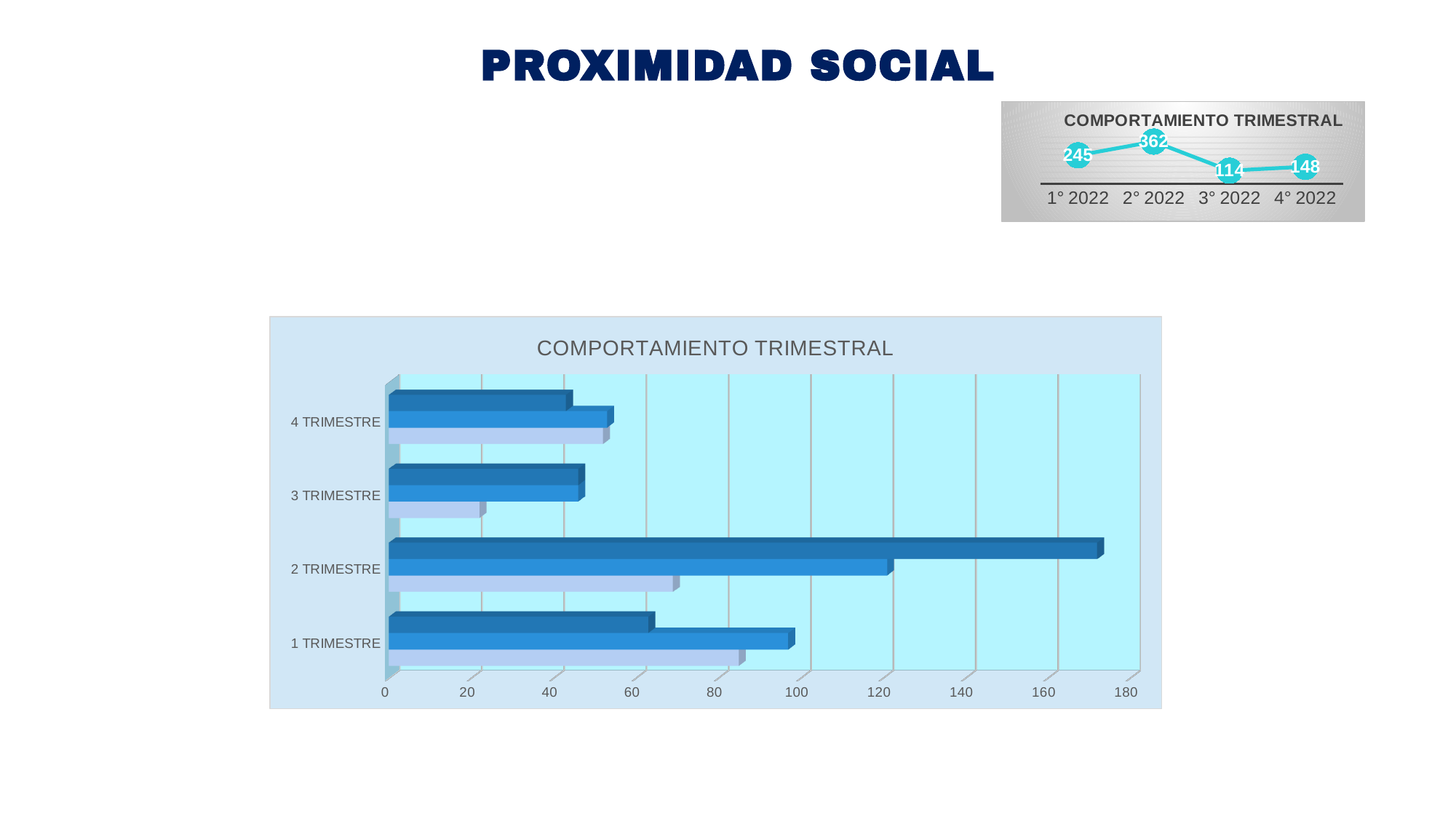

PROXIMIDAD SOCIAL

### Chart: COMPORTAMIENTO TRIMESTRAL

| Category | Trim  |
|---|---|
| 1° 2022 | 245.0 |
| 2° 2022 | 362.0 |
| 3° 2022 | 114.0 |
| 4° 2022 | 148.0 |

### Chart

| Category |
|---|

[unsupported chart]